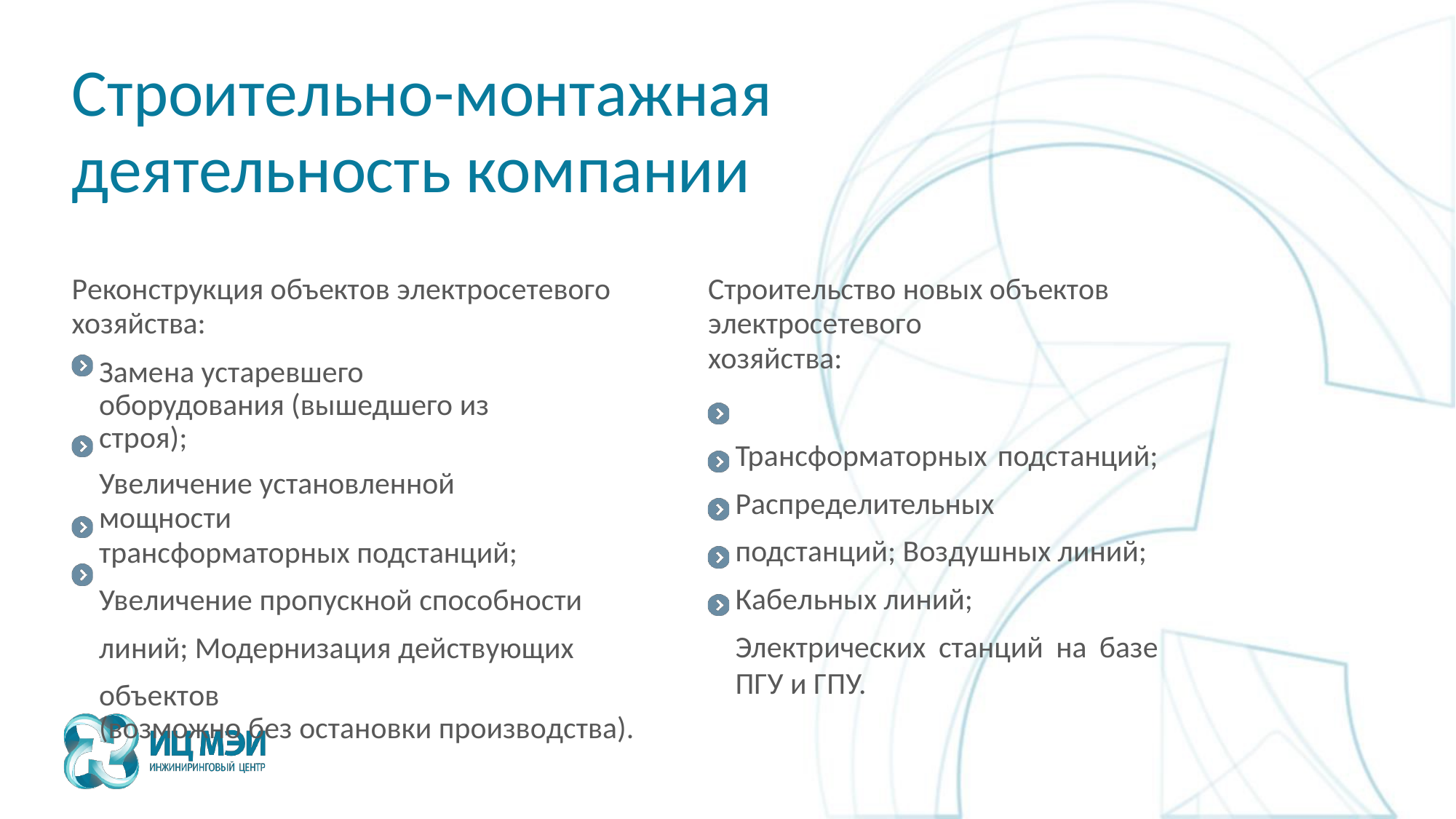

# Строительно-монтажная
деятельность компании
Реконструкция объектов электросетевого
хозяйства:
Замена устаревшего оборудования (вышедшего из строя);
Увеличение установленной мощности
трансформаторных подстанций;
Увеличение пропускной способности линий; Модернизация действующих объектов
(возможно без остановки производства).
Строительство новых объектов электросетевого
хозяйства:

Трансформаторных подстанций; Распределительных подстанций; Воздушных линий;
Кабельных линий;
Электрических станций на базе ПГУ и ГПУ.